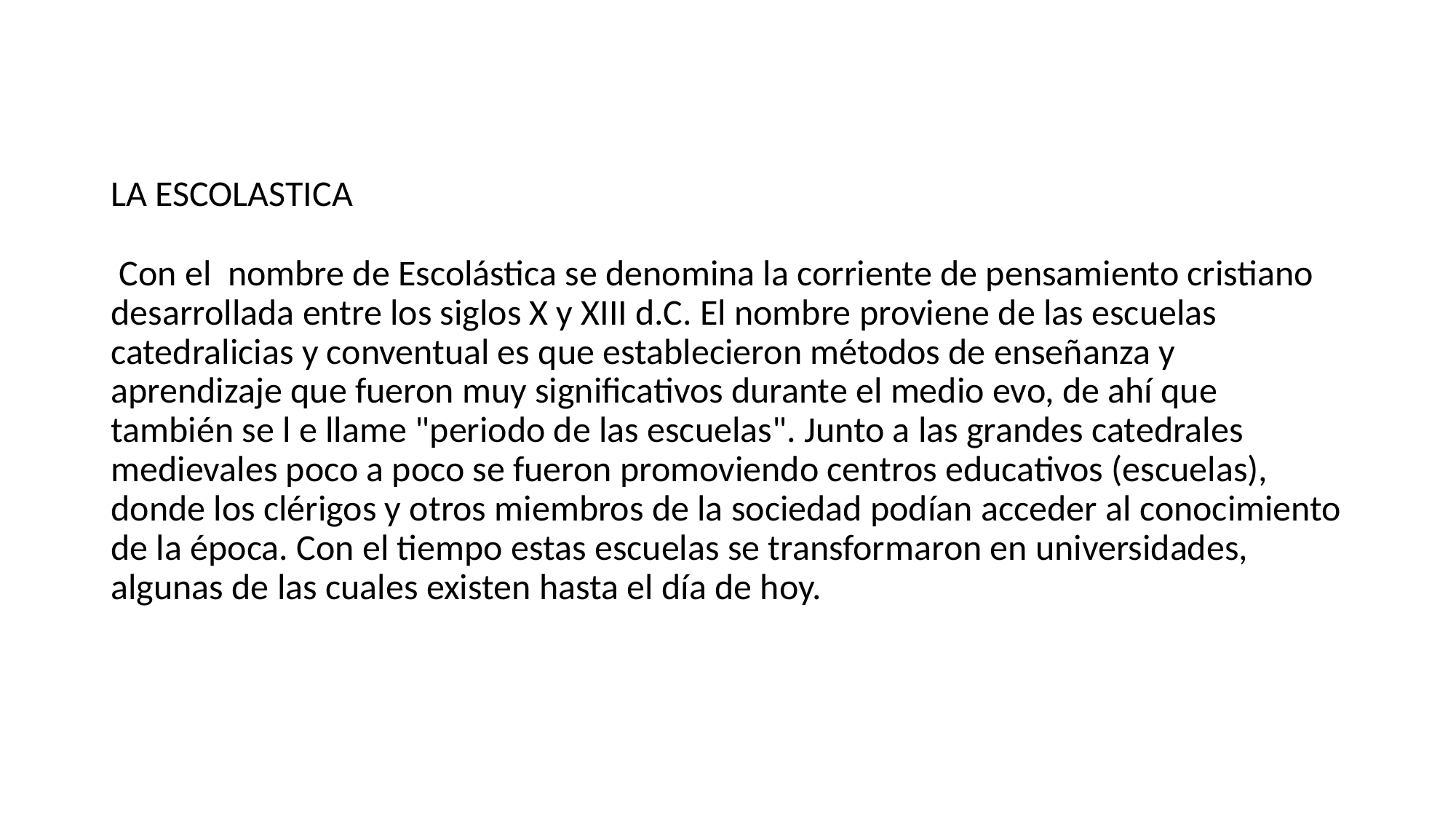

# LA ESCOLASTICA Con el  nombre de Escolástica se denomina la corriente de pensamiento cristiano desarrollada entre los siglos X y XIII d.C. El nombre proviene de las escuelas catedralicias y conventual es que establecieron métodos de enseñanza y aprendizaje que fueron muy significativos durante el medio evo, de ahí que también se l e llame "periodo de las escuelas". Junto a las grandes catedrales medievales poco a poco se fueron promoviendo centros educativos (escuelas), donde los clérigos y otros miembros de la sociedad podían acceder al conocimiento de la época. Con el tiempo estas escuelas se transformaron en universidades, algunas de las cuales existen hasta el día de hoy.